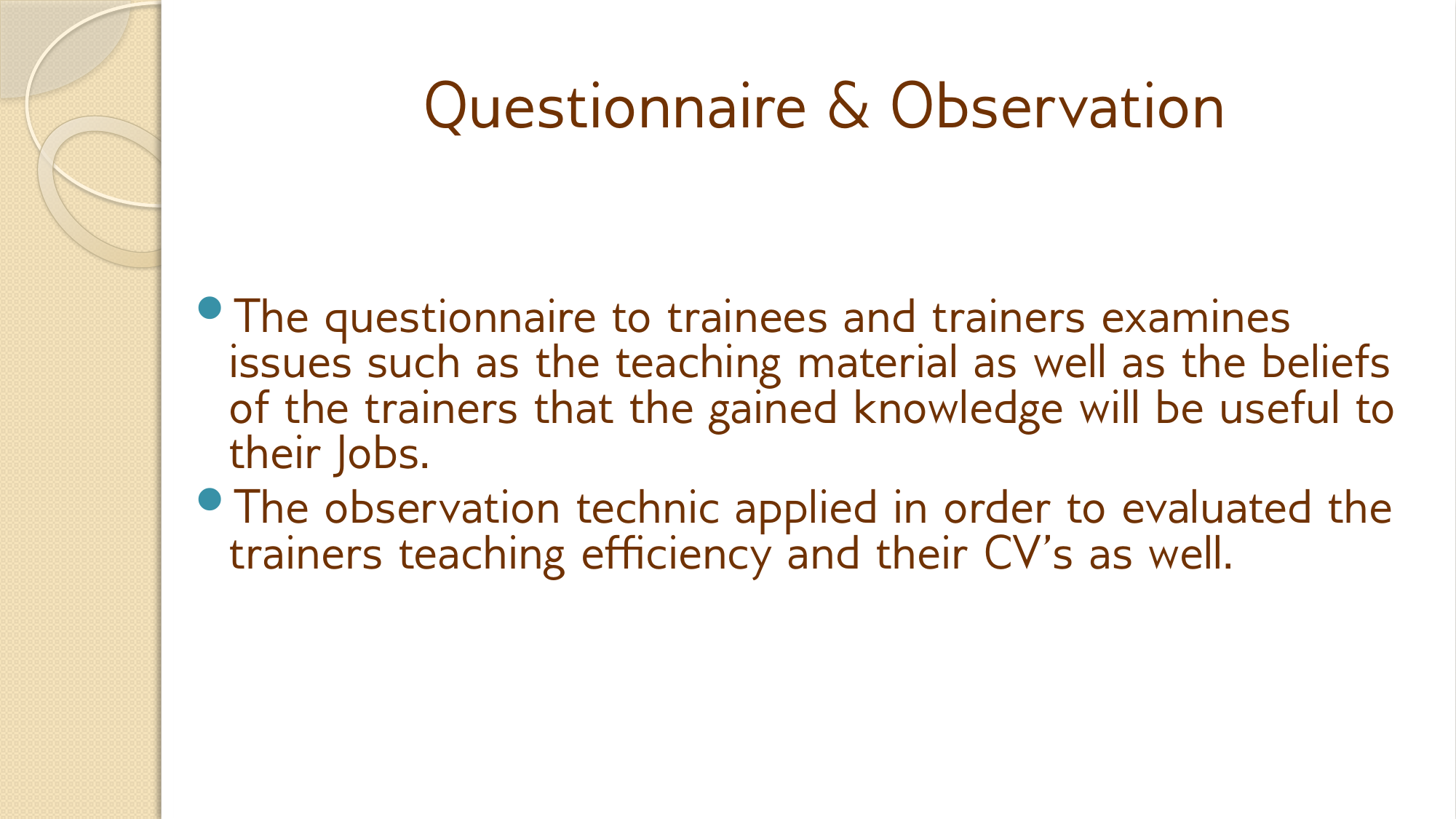

# Questionnaire & Observation
The questionnaire to trainees and trainers examines issues such as the teaching material as well as the beliefs of the trainers that the gained knowledge will be useful to their Jobs.
The observation technic applied in order to evaluated the trainers teaching efficiency and their CV’s as well.